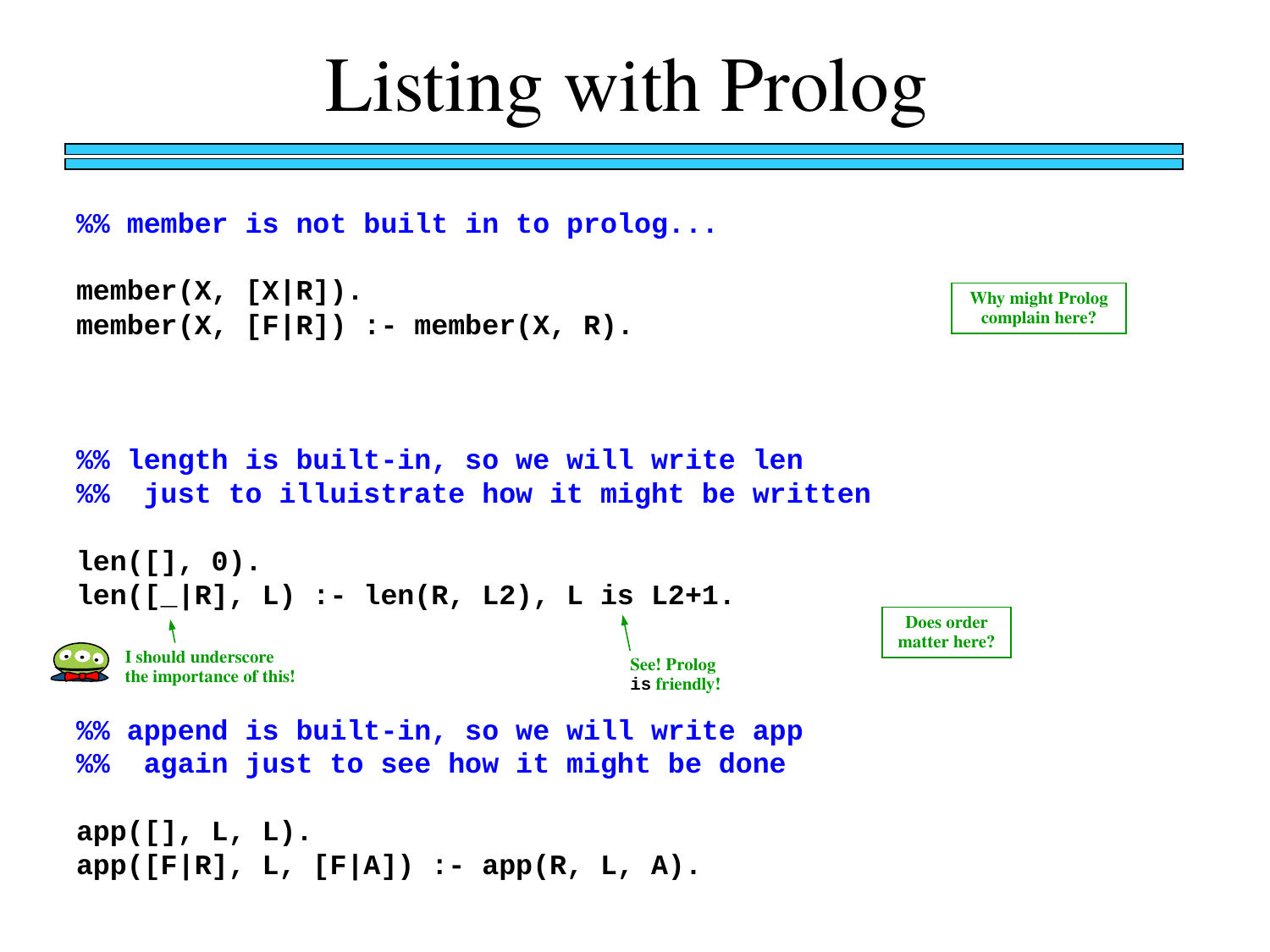

Listing with Prolog

%% member is not built in to prolog...

member(X, [X|R]).
member(X, [F|R]) :- member(X, R).

%% length is built-in, so we will write len
%%  just to illuistrate how it might be written

len([], 0).
len([_|R], L) :- len(R, L2), L is L2+1.

%% append is built-in, so we will write app
%%  again just to see how it might be done

app([], L, L).
app([F|R], L, [F|A]) :- app(R, L, A).
Why might Prolog complain here?
Does order matter here?

I should underscore the importance of this!

See! Prolog is friendly!